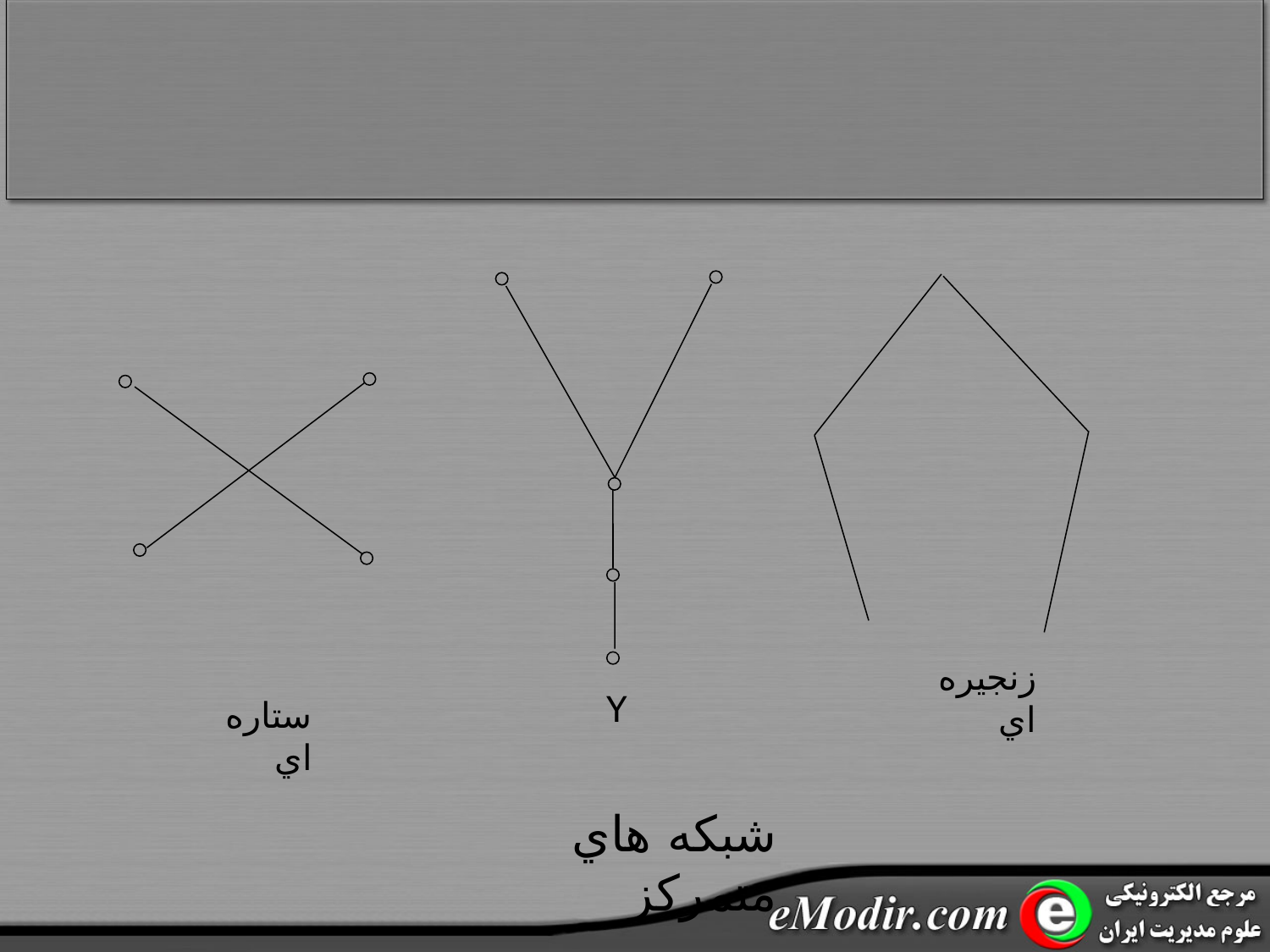

زنجيره اي

Y
ستاره اي
شبکه هاي متمرکز